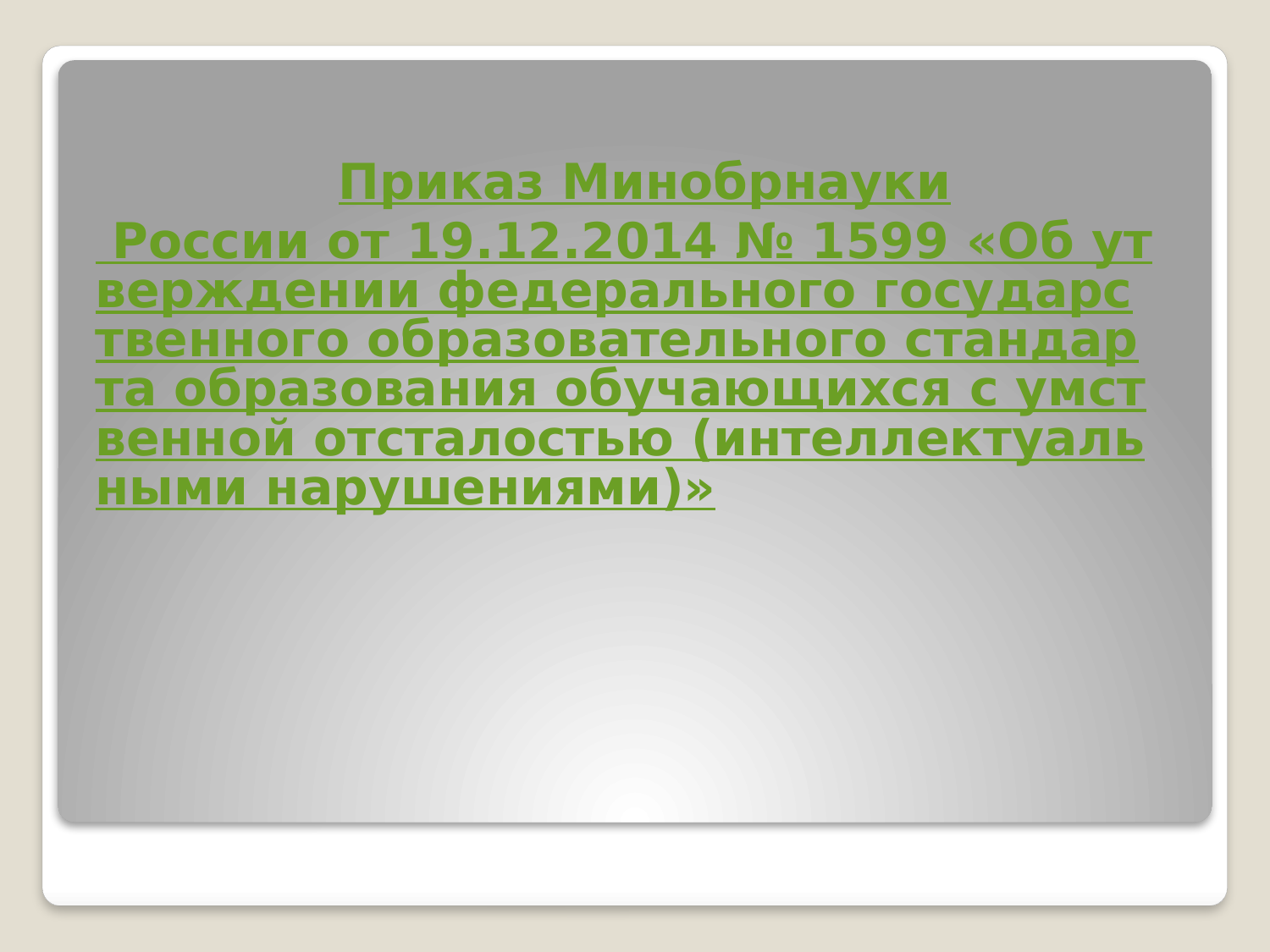

Приказ Минобрнауки России от 19.12.2014 № 1599 «Об утверждении федерального государственного образовательного стандарта образования обучающихся с умственной отсталостью (интеллектуальными нарушениями)»